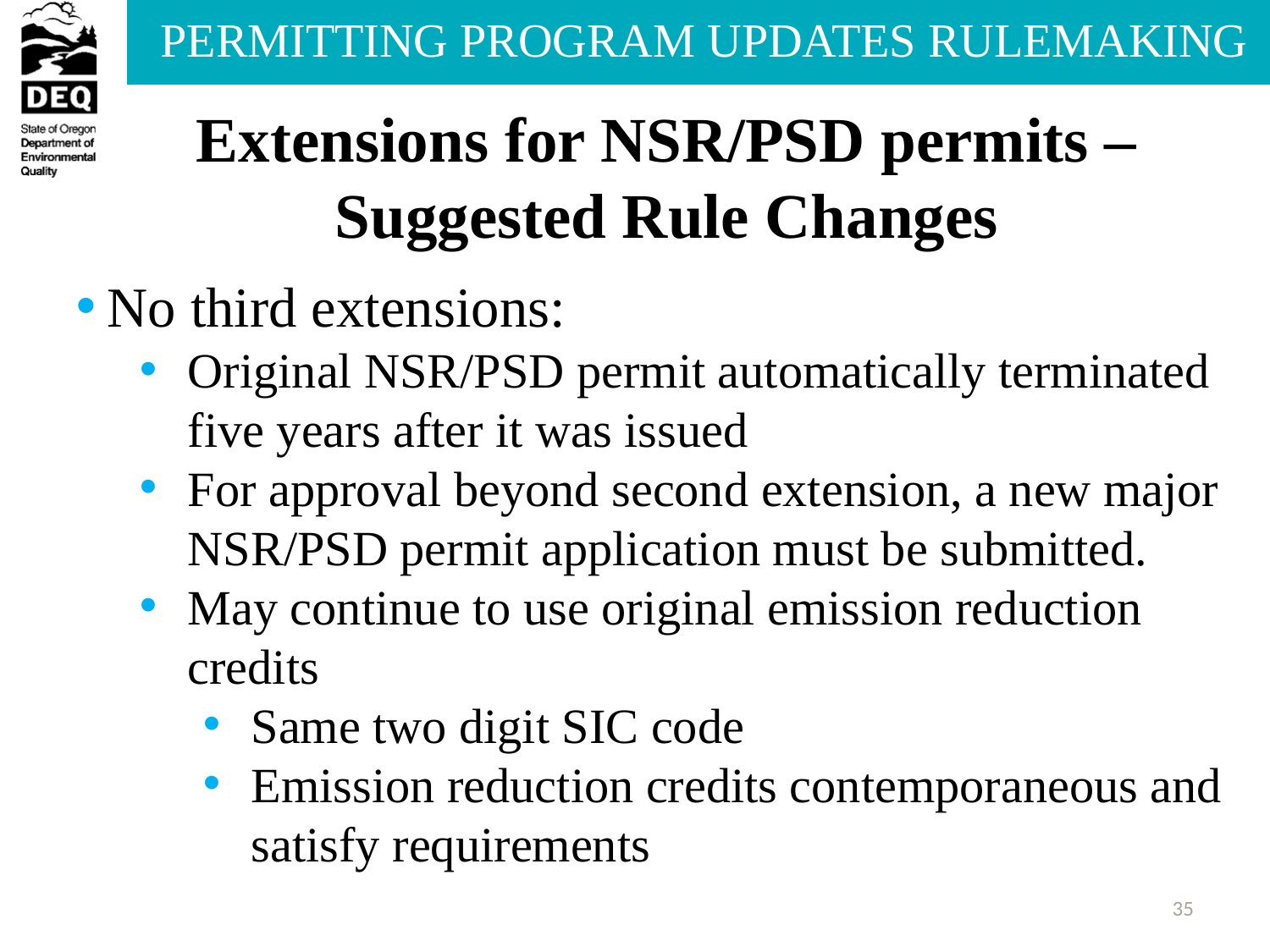

# Extensions for NSR/PSD permits – Suggested Rule Changes
No third extensions:
Original NSR/PSD permit automatically terminated five years after it was issued
For approval beyond second extension, a new major NSR/PSD permit application must be submitted.
May continue to use original emission reduction credits
Same two digit SIC code
Emission reduction credits contemporaneous and satisfy requirements
35